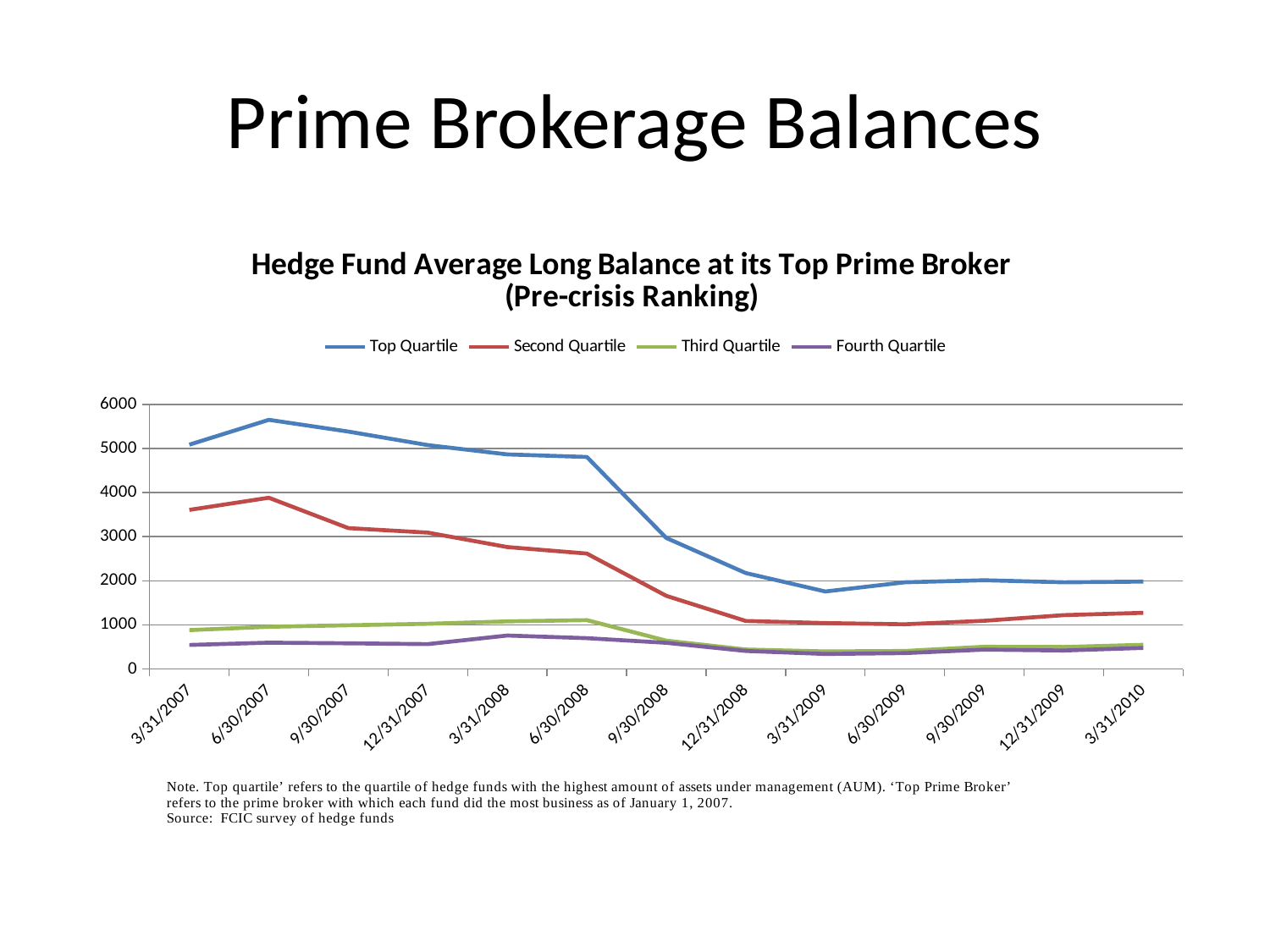

# Prime Brokerage Balances

### Chart: Hedge Fund Average Long Balance at its Top Prime Broker
(Pre-crisis Ranking)

| Category |  |  |  |  |
|---|---|---|---|---|
|  3/31/2007 | 5085.7300000000005 | 3607.470000000001 | 880.5459999999996 | 544.182 |
|  6/30/2007 | 5649.314 | 3882.776 | 957.0108 | 596.0583 |
|  9/30/2007 | 5383.17 | 3194.14 | 990.187 | 581.3209999999996 |
|  12/31/2007 | 5076.145 | 3092.737 | 1024.225 | 563.7152 |
|  3/31/2008 | 4864.869000000002 | 2764.273 | 1078.8239999999998 | 758.1127 |
|  6/30/2008 | 4807.177000000001 | 2616.057 | 1106.8829999999998 | 698.9426999999993 |
|  9/30/2008 | 2970.177 | 1657.6309999999999 | 641.7031 | 593.5074999999996 |
|  12/31/2008 | 2175.01 | 1088.4150000000009 | 441.21379999999965 | 407.93889999999965 |
|  3/31/2009 | 1756.9160000000008 | 1041.146 | 397.6830999999998 | 340.48819999999955 |
|  6/30/2009 | 1964.92 | 1013.66 | 408.2919999999996 | 359.26299999999975 |
|  9/30/2009 | 2011.87 | 1092.3799999999999 | 503.68599999999975 | 439.2779999999998 |
|  12/31/2009 | 1965.09 | 1221.28 | 498.07 | 419.071 |
|  3/31/2010 | 1980.46 | 1272.55 | 547.5579999999994 | 477.8859999999998 |